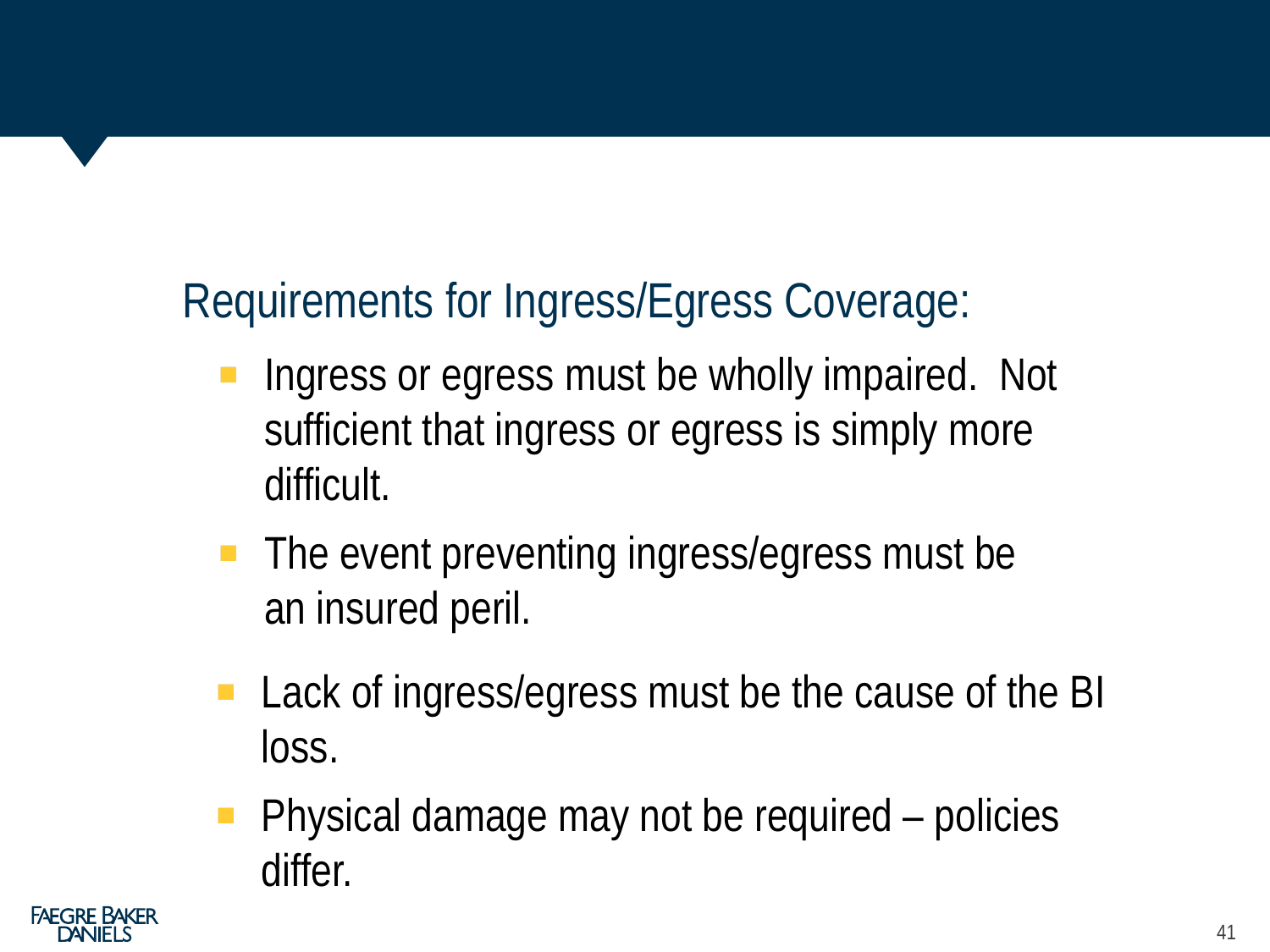

Requirements for Ingress/Egress Coverage:
Ingress or egress must be wholly impaired.  Not sufficient that ingress or egress is simply more difficult.
The event preventing ingress/egress must be an insured peril.

Lack of ingress/egress must be the cause of the BI loss.
Physical damage may not be required – policies differ.

41